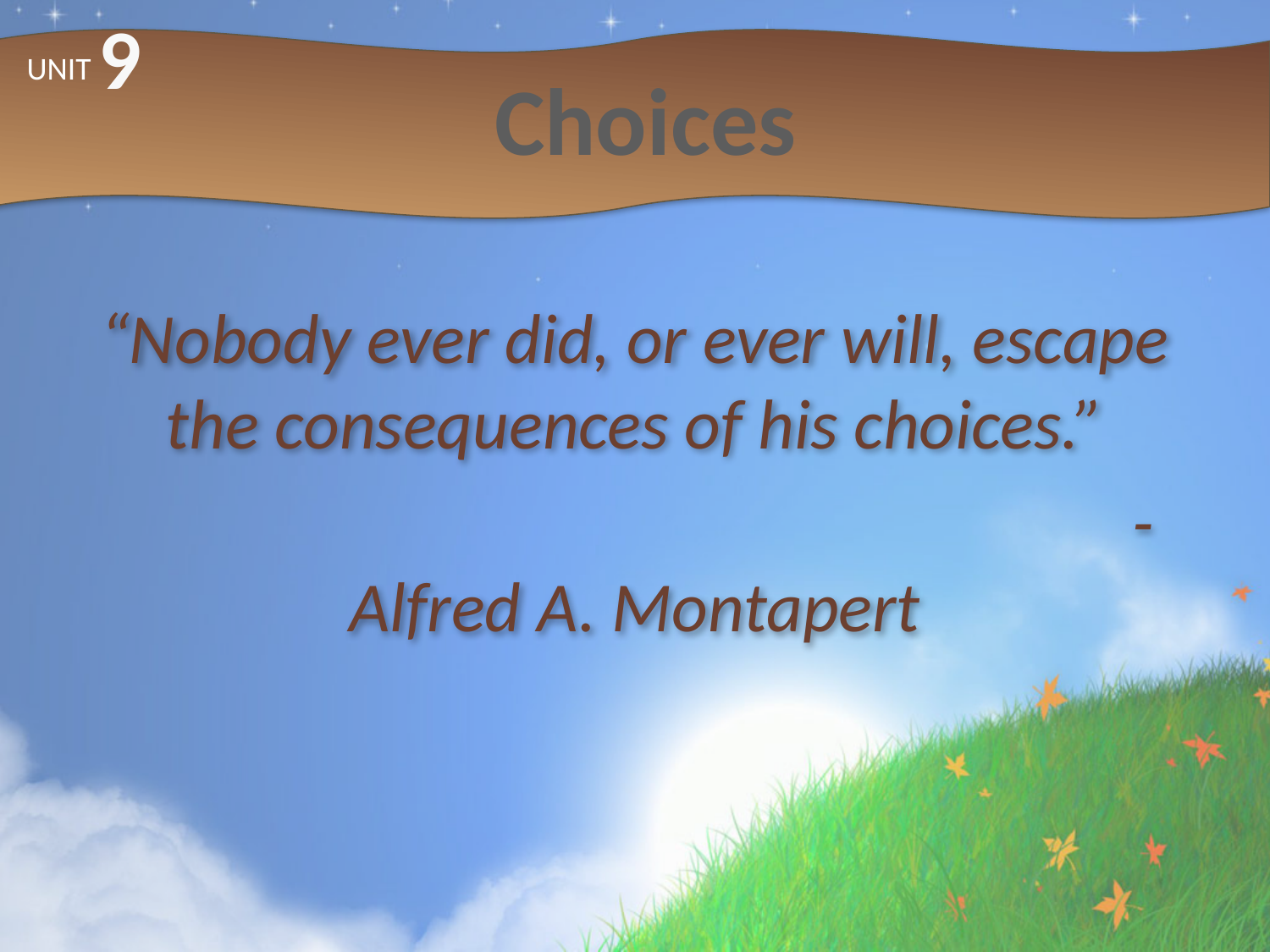

9

# Choices
UNIT
“Nobody ever did, or ever will, escape the consequences of his choices.”
								-Alfred A. Montapert